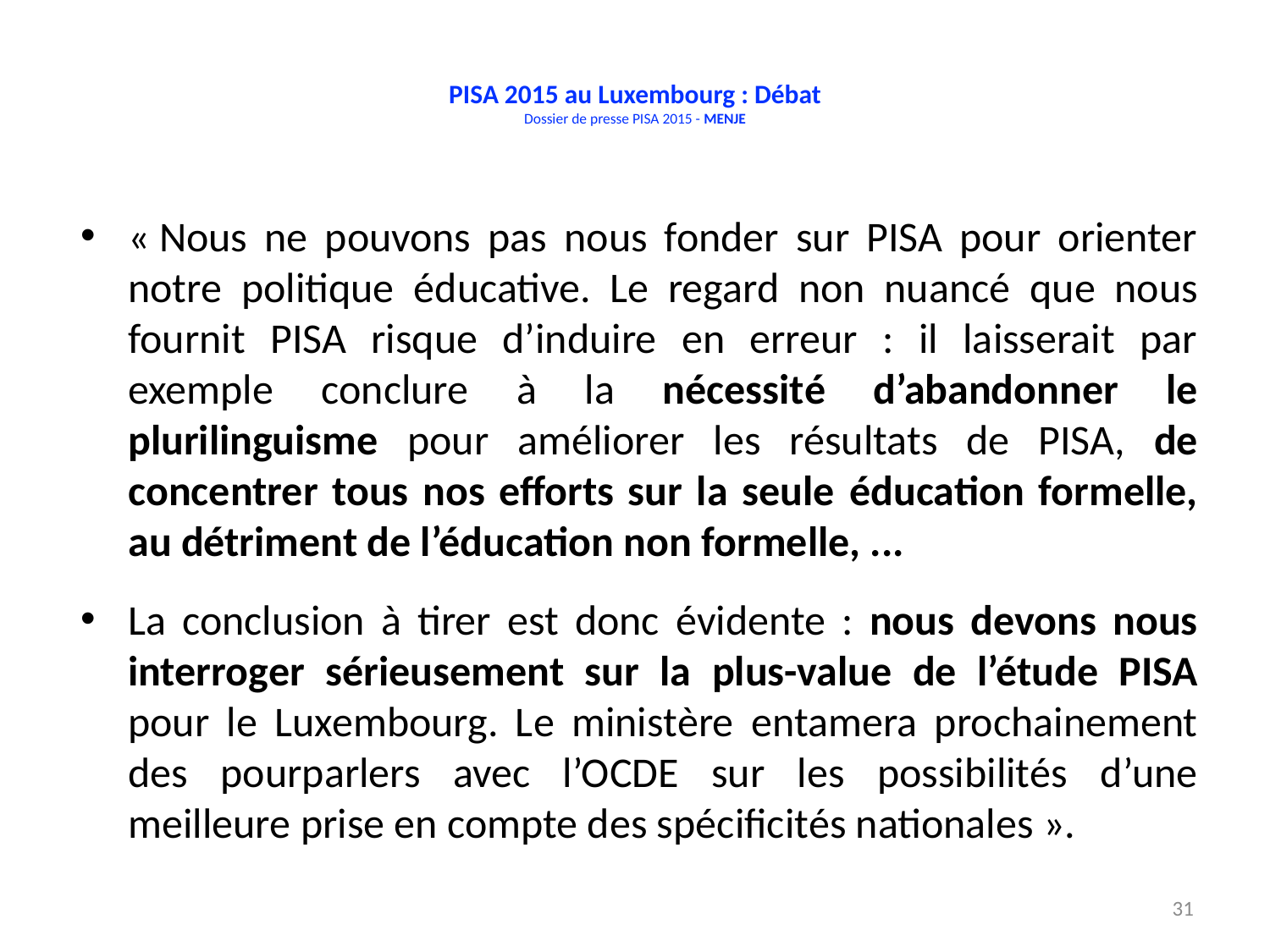

# PISA 2015 au Luxembourg : Débat Dossier de presse PISA 2015 - MENJE
« Nous ne pouvons pas nous fonder sur PISA pour orienter notre politique éducative. Le regard non nuancé que nous fournit PISA risque d’induire en erreur : il laisserait par exemple conclure à la nécessité d’abandonner le plurilinguisme pour améliorer les résultats de PISA, de concentrer tous nos efforts sur la seule éducation formelle, au détriment de l’éducation non formelle, ...

La conclusion à tirer est donc évidente : nous devons nous interroger sérieusement sur la plus-value de l’étude PISA pour le Luxembourg. Le ministère entamera prochainement des pourparlers avec l’OCDE sur les possibilités d’une meilleure prise en compte des spécificités nationales ».
31